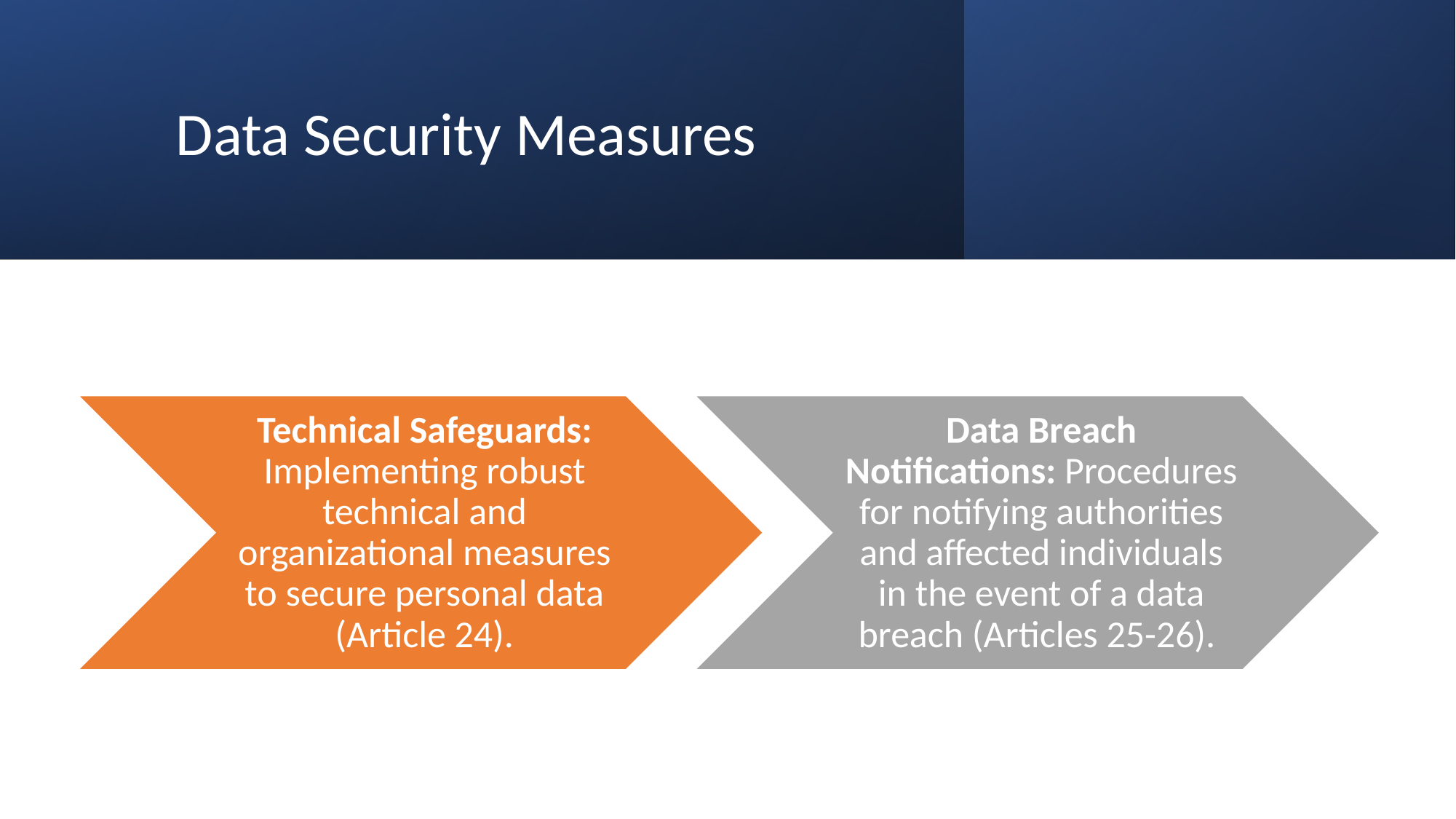

# Data Security Measures
Technical Safeguards: Implementing robust technical and organizational measures to secure personal data (Article 24).
Data Breach Notifications: Procedures for notifying authorities and affected individuals in the event of a data breach (Articles 25-26).